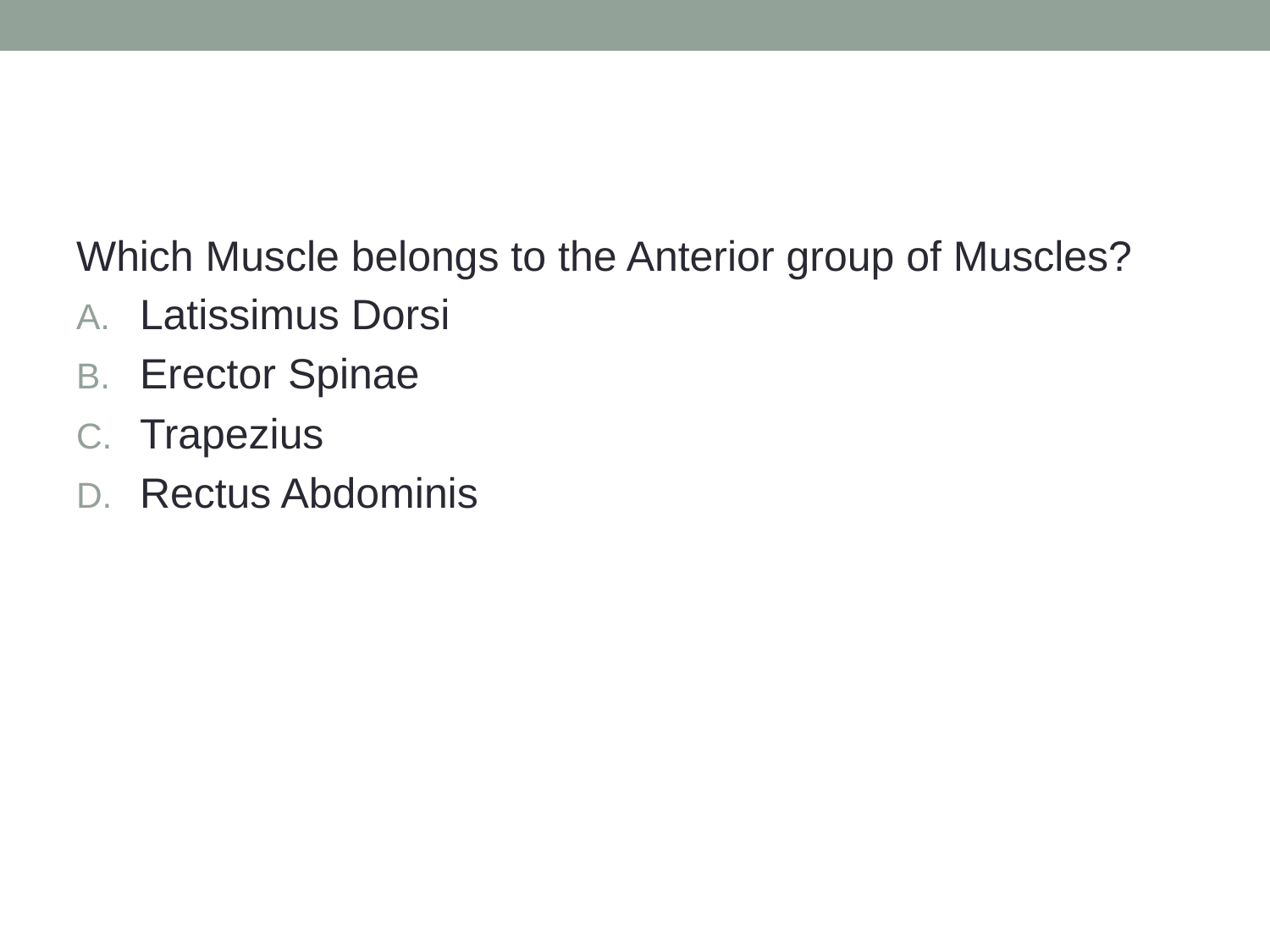

#
Which Muscle belongs to the Anterior group of Muscles?
Latissimus Dorsi
Erector Spinae
Trapezius
Rectus Abdominis